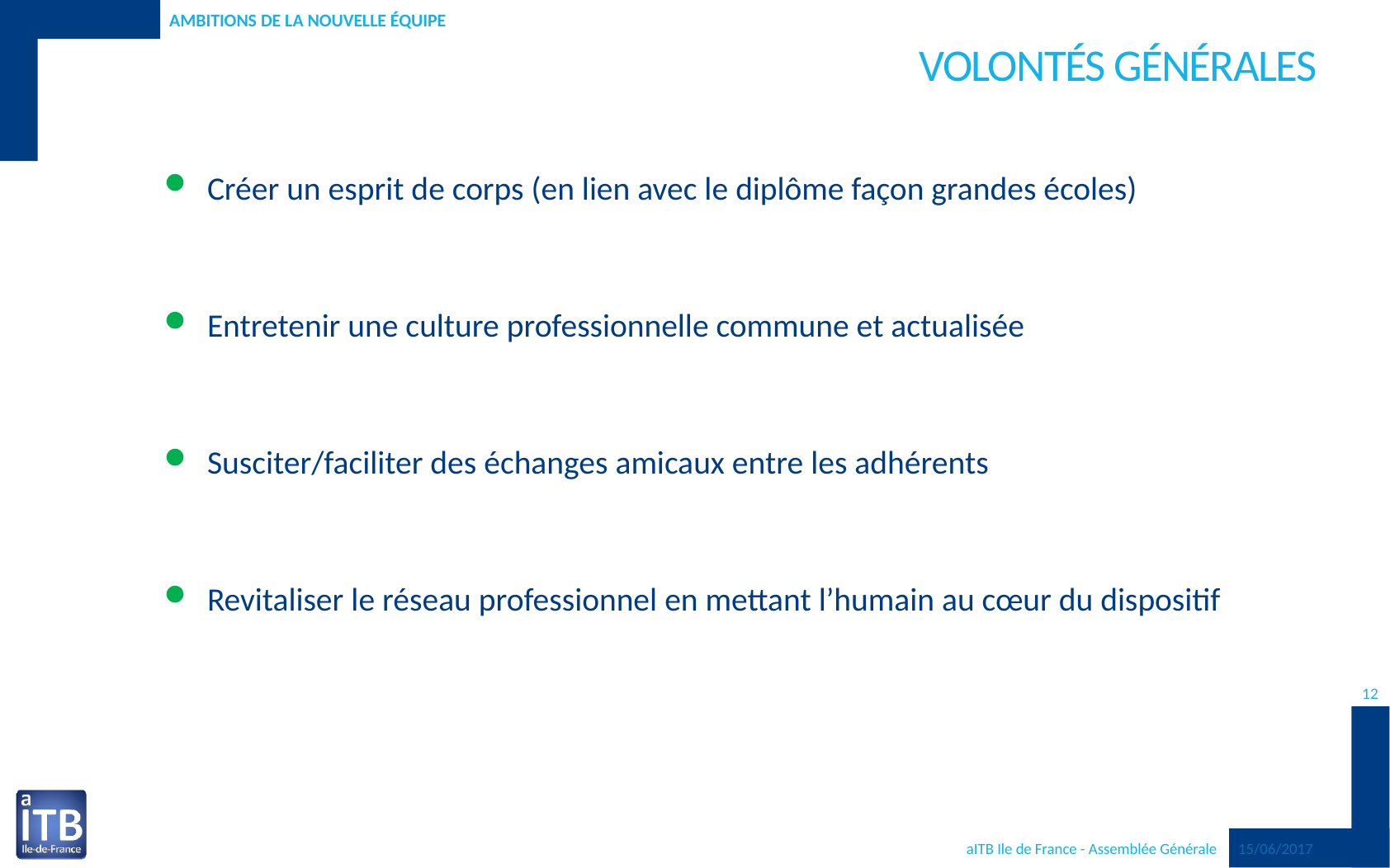

Ambitions de la nouvelle équipe
# Volontés générales
Créer un esprit de corps (en lien avec le diplôme façon grandes écoles)

Entretenir une culture professionnelle commune et actualisée

Susciter/faciliter des échanges amicaux entre les adhérents

Revitaliser le réseau professionnel en mettant l’humain au cœur du dispositif

12
15/06/2017
aITB Ile de France - Assemblée Générale